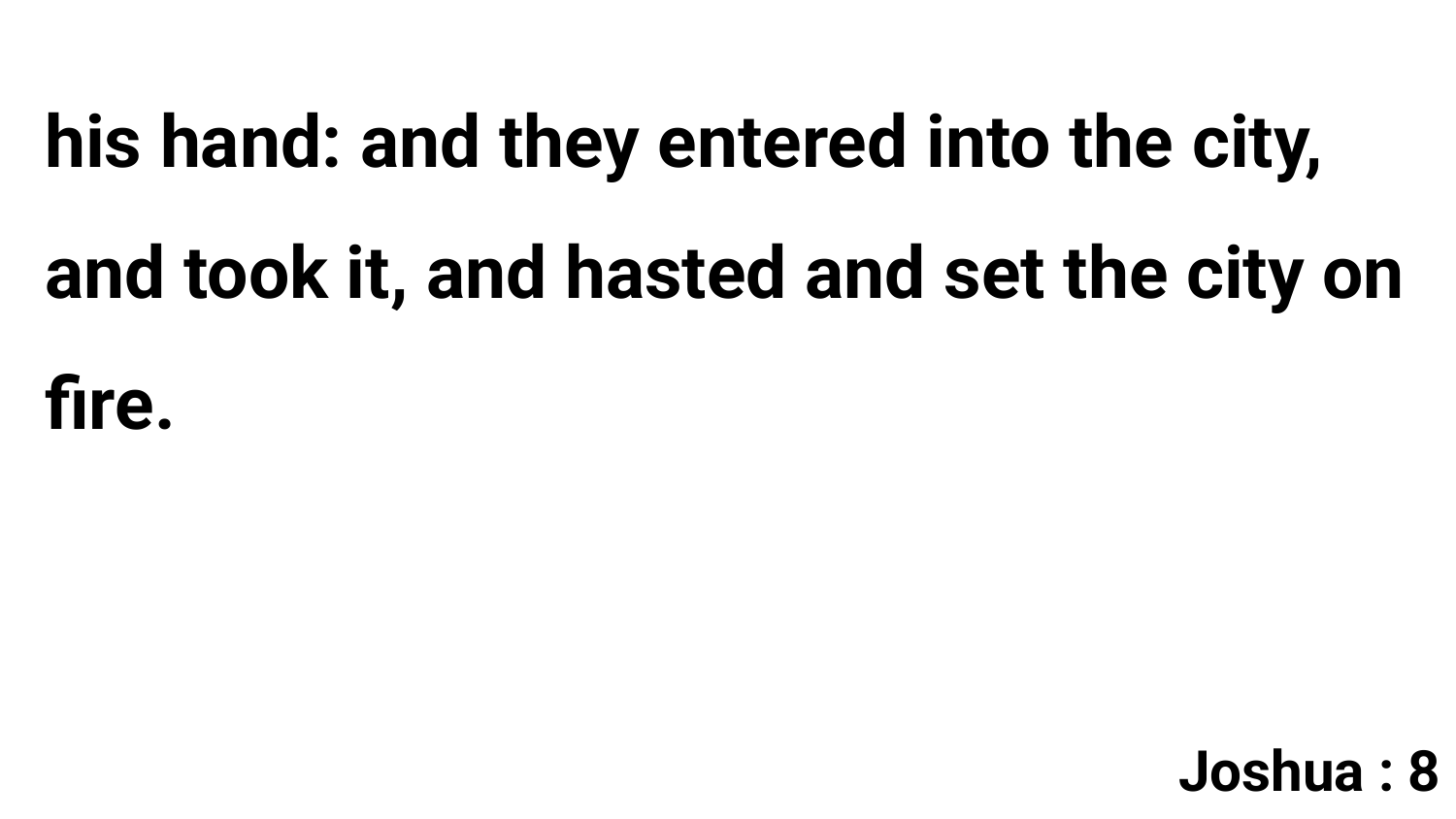

his hand: and they entered into the city, and took it, and hasted and set the city on fire.
Joshua : 8